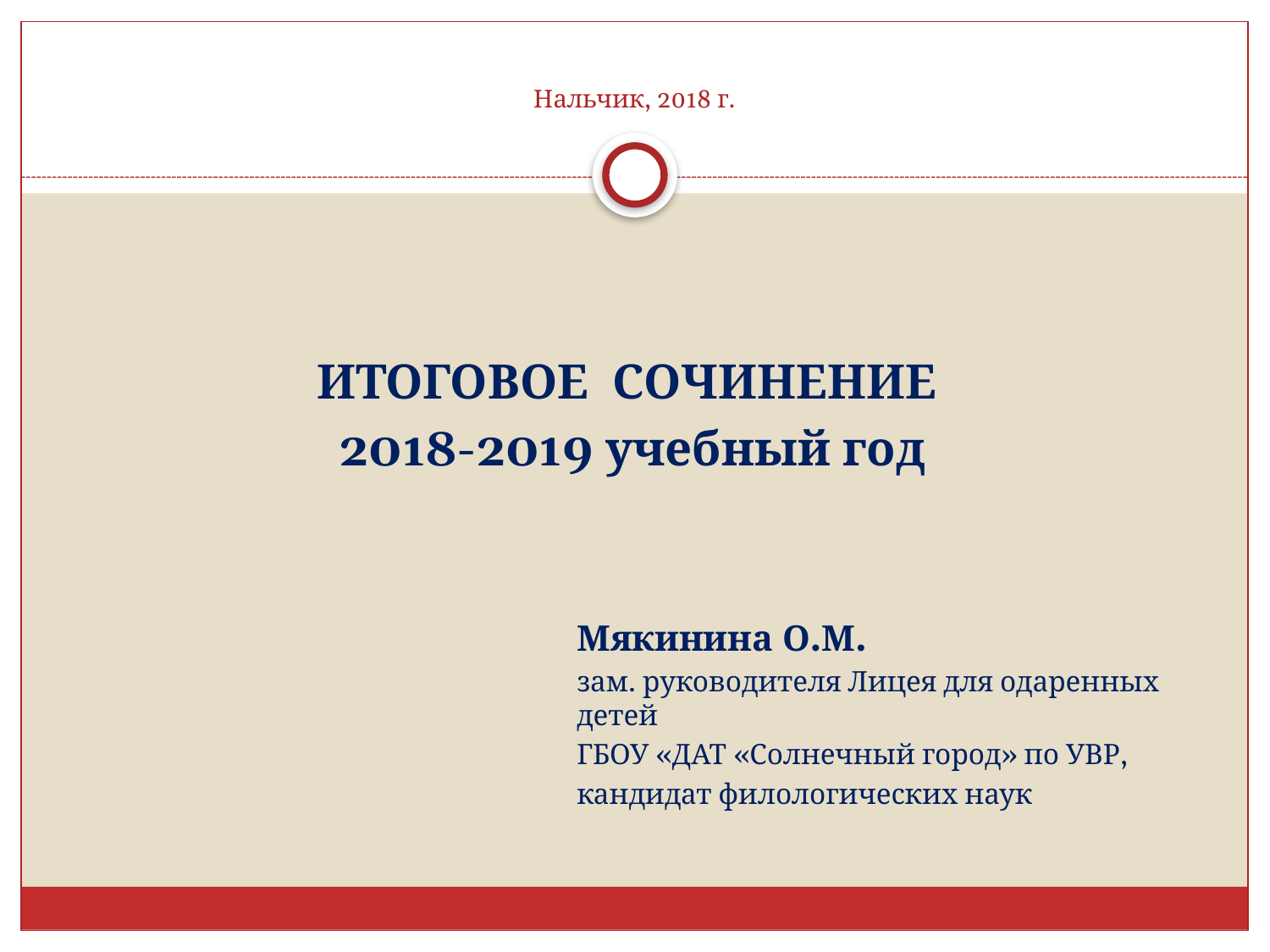

# Нальчик, 2018 г.

ИТОГОВОЕ  СОЧИНЕНИЕ
2018-2019 учебный год

Мякинина О.М.
зам. руководителя Лицея для одаренных детей
ГБОУ «ДАТ «Солнечный город» по УВР,
кандидат филологических наук